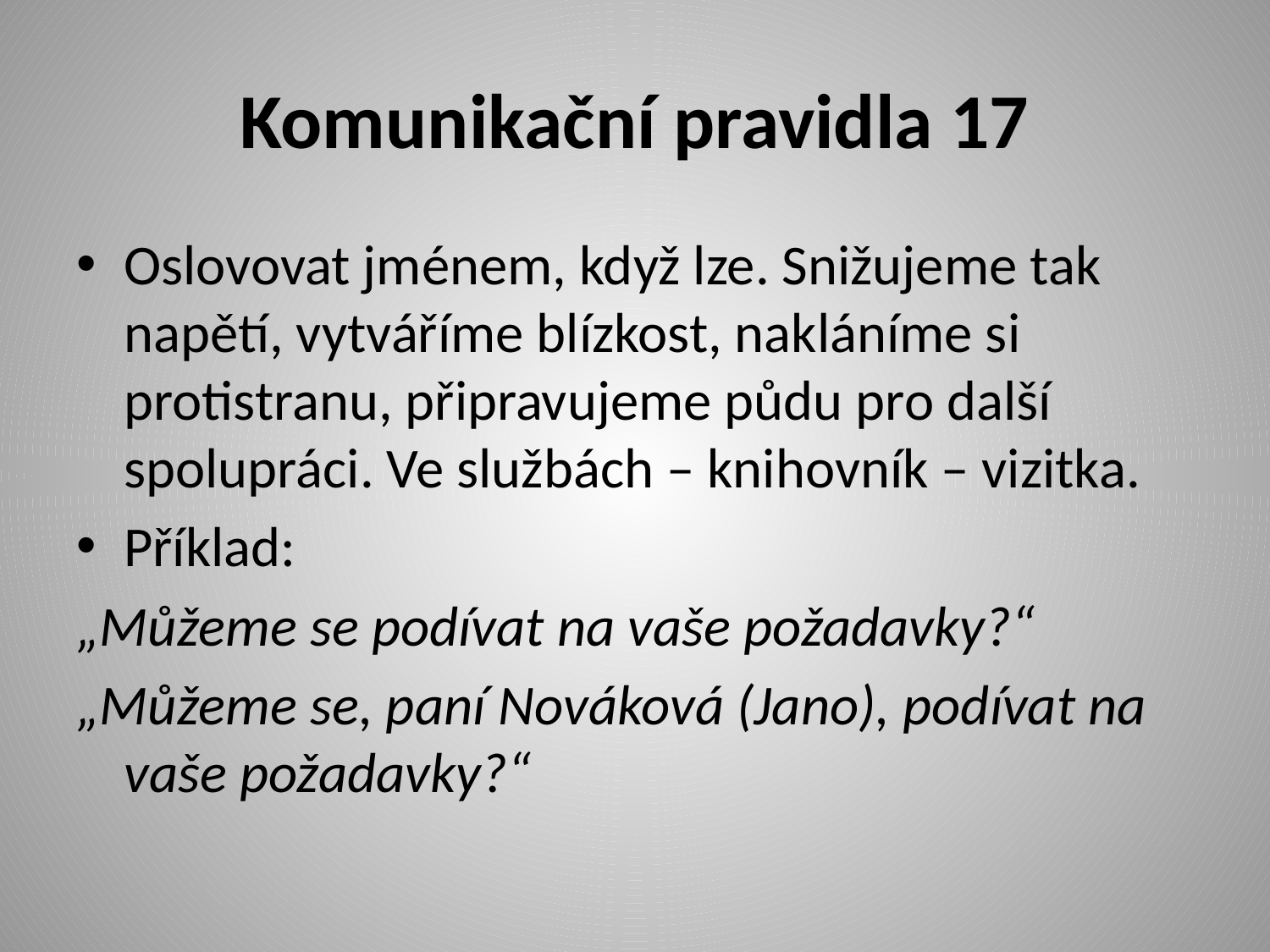

# Komunikační pravidla 17
Oslovovat jménem, když lze. Snižujeme tak napětí, vytváříme blízkost, nakláníme si protistranu, připravujeme půdu pro další spolupráci. Ve službách – knihovník – vizitka.
Příklad:
„Můžeme se podívat na vaše požadavky?“
„Můžeme se, paní Nováková (Jano), podívat na vaše požadavky?“